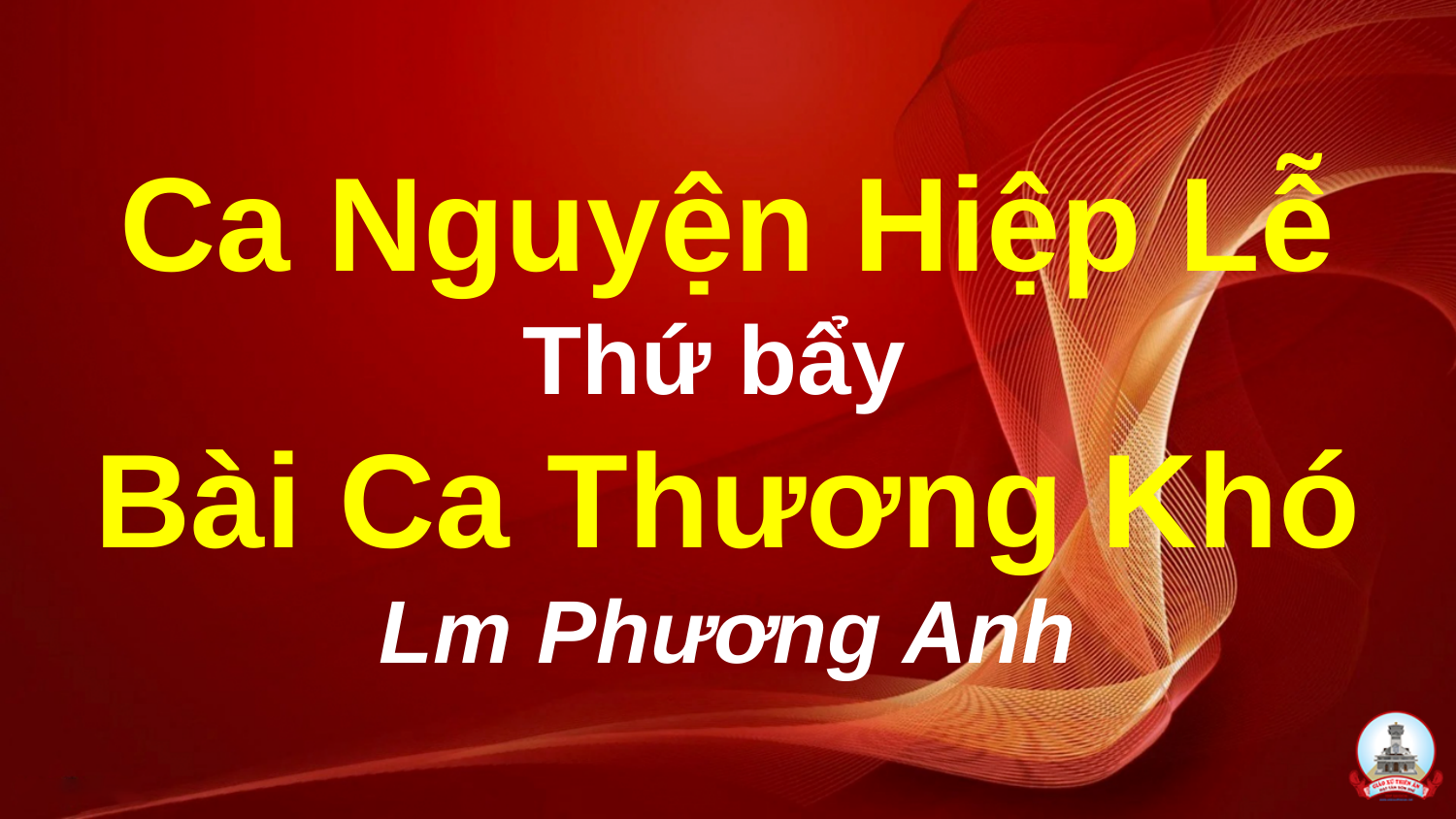

# Ca Nguyện Hiệp Lễ Thứ bẩy Bài Ca Thương Khó Lm Phương Anh